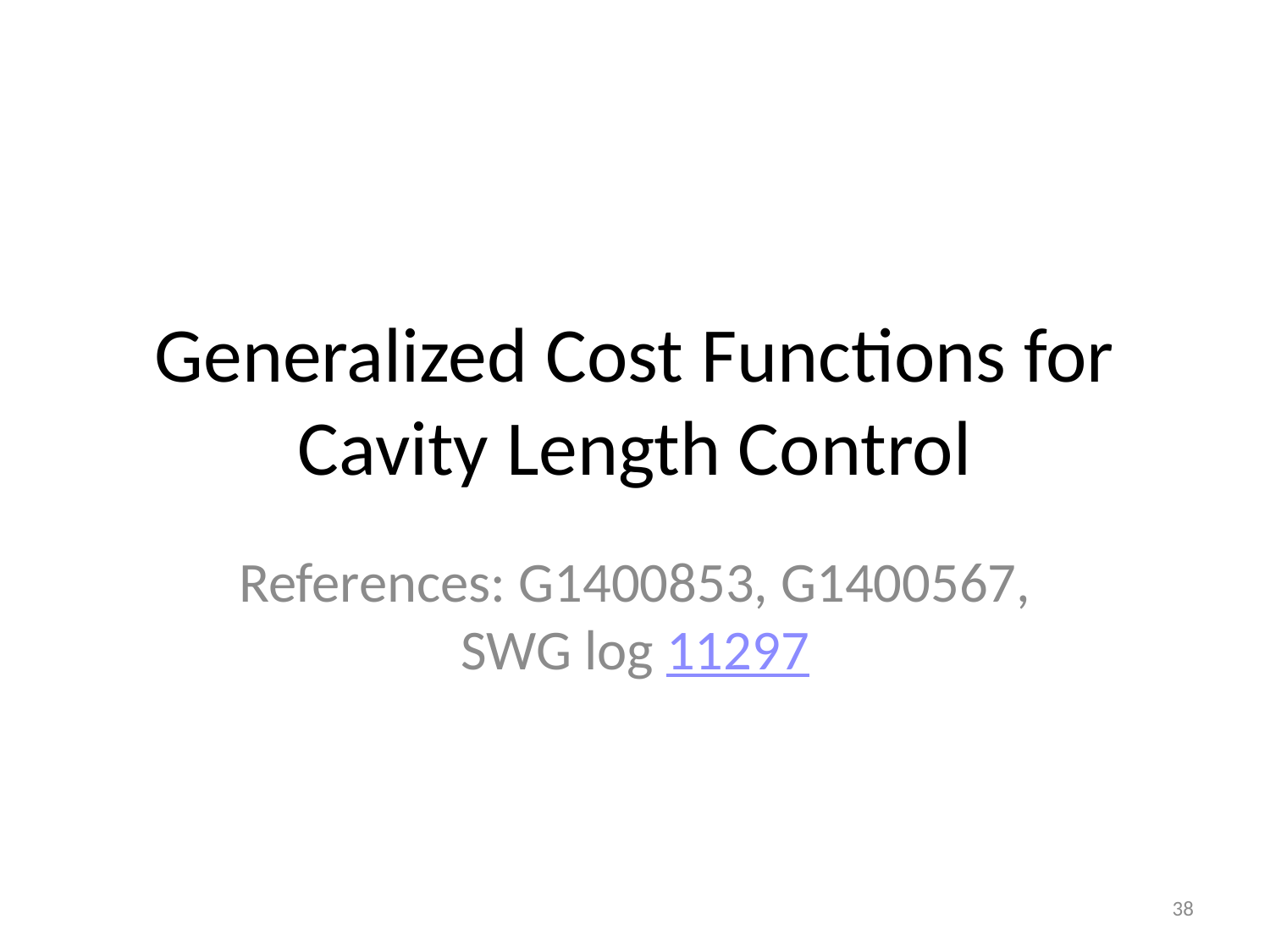

# Generalized Cost Functions for Cavity Length Control
References: G1400853, G1400567, SWG log 11297

38